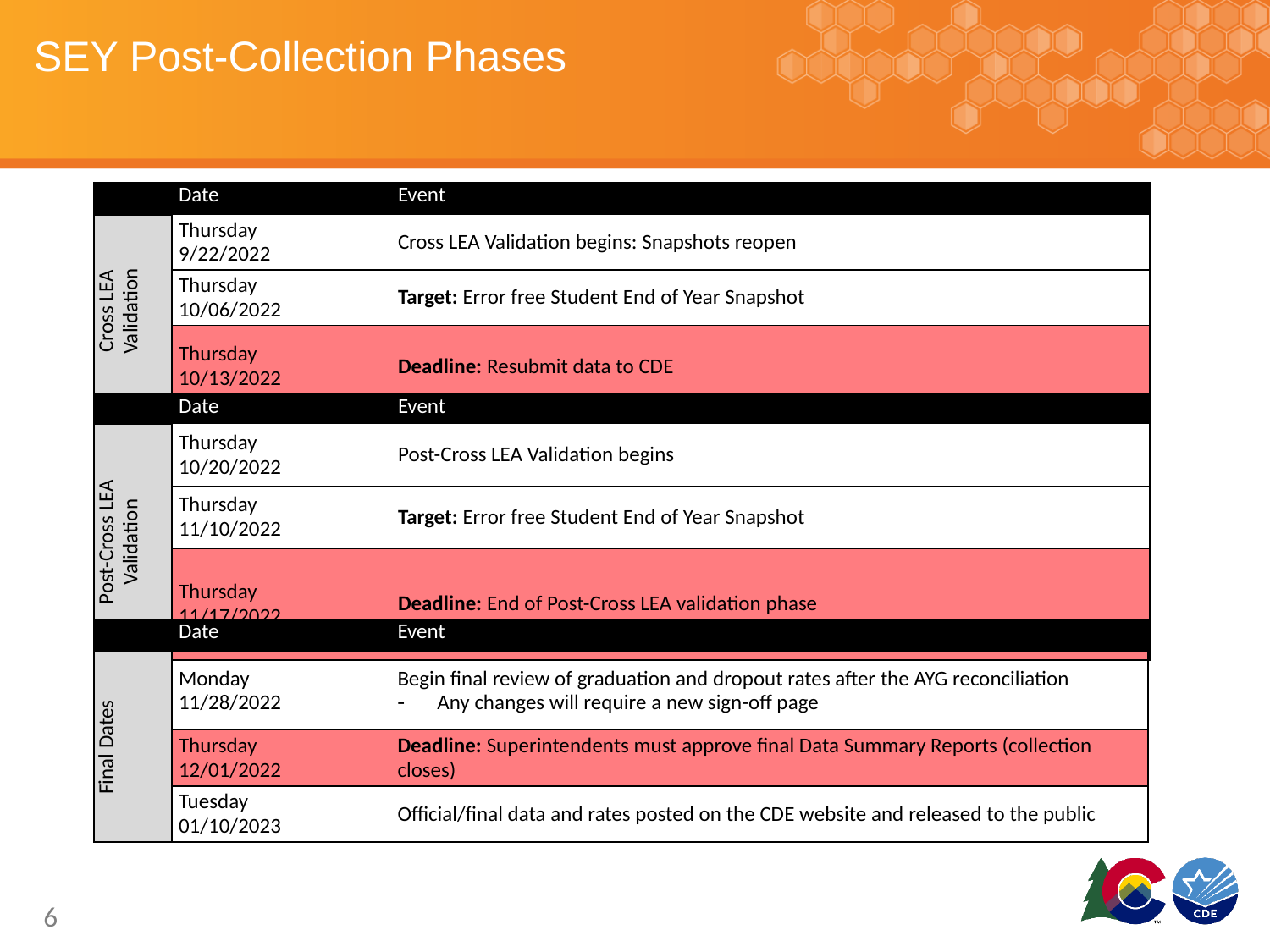

# SEY Post-Collection Phases
|  | Date | Event |
| --- | --- | --- |
| Cross LEA Validation | Thursday 9/22/2022 | Cross LEA Validation begins: Snapshots reopen |
|  | Thursday 10/06/2022 | Target: Error free Student End of Year Snapshot |
|  | Thursday 10/13/2022 | Deadline: Resubmit data to CDE |
|  | Date | Event |
| --- | --- | --- |
| Post-Cross LEA Validation | Thursday 10/20/2022 | Post-Cross LEA Validation begins |
|  | Thursday 11/10/2022 | Target: Error free Student End of Year Snapshot |
|  | Thursday 11/17/2022 | Deadline: End of Post-Cross LEA validation phase |
|  | Date | Event |
| --- | --- | --- |
| Final Dates | Monday 11/28/2022 | Begin final review of graduation and dropout rates after the AYG reconciliation Any changes will require a new sign-off page |
|  | Thursday 12/01/2022 | Deadline: Superintendents must approve final Data Summary Reports (collection closes) |
|  | Tuesday 01/10/2023 | Official/final data and rates posted on the CDE website and released to the public |
6